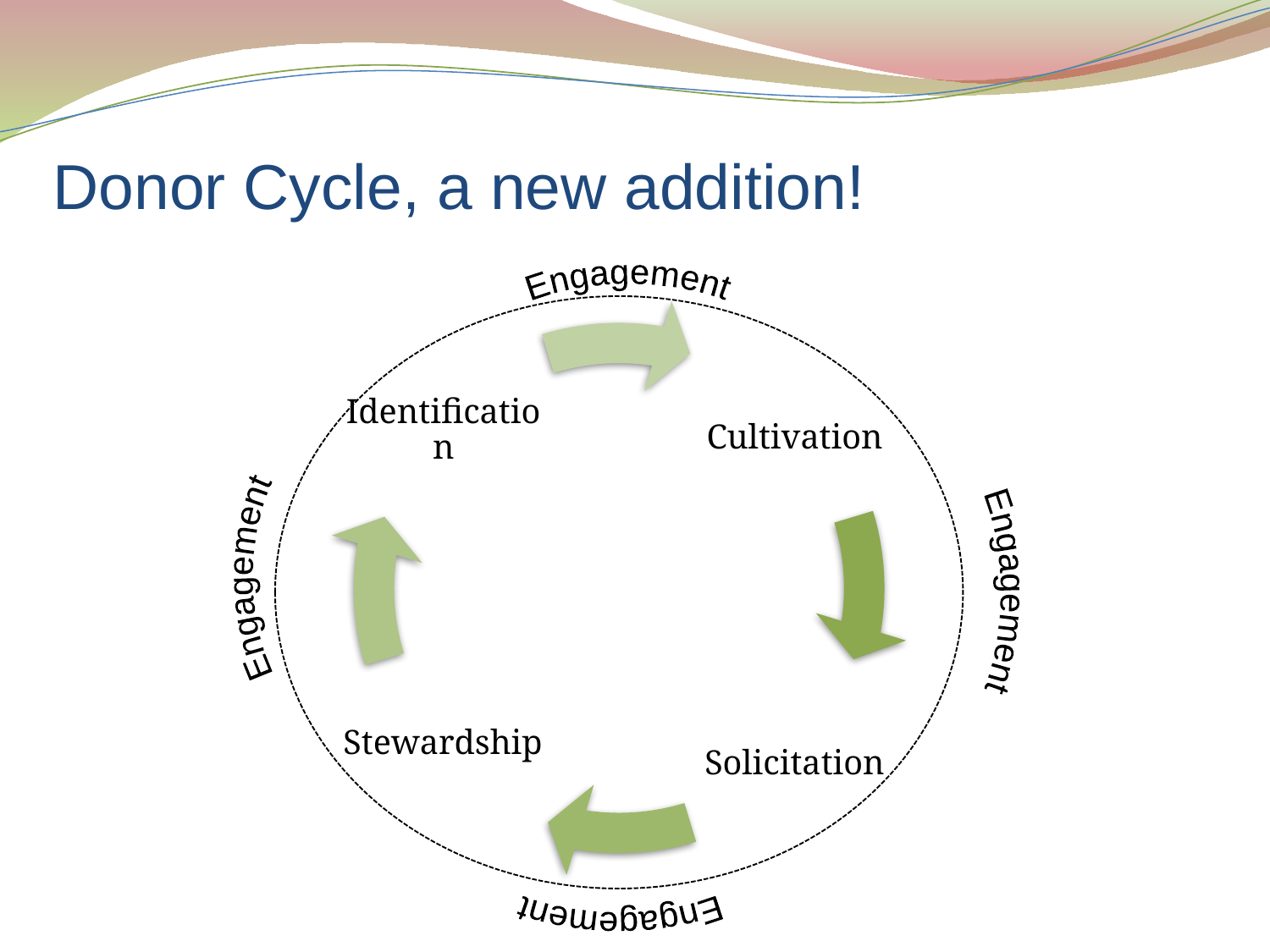

# Donor Cycle, a new addition!
Engagement

Cultivation
Solicitation
Stewardship

    Identification

Engagement
Engagement
Engagement